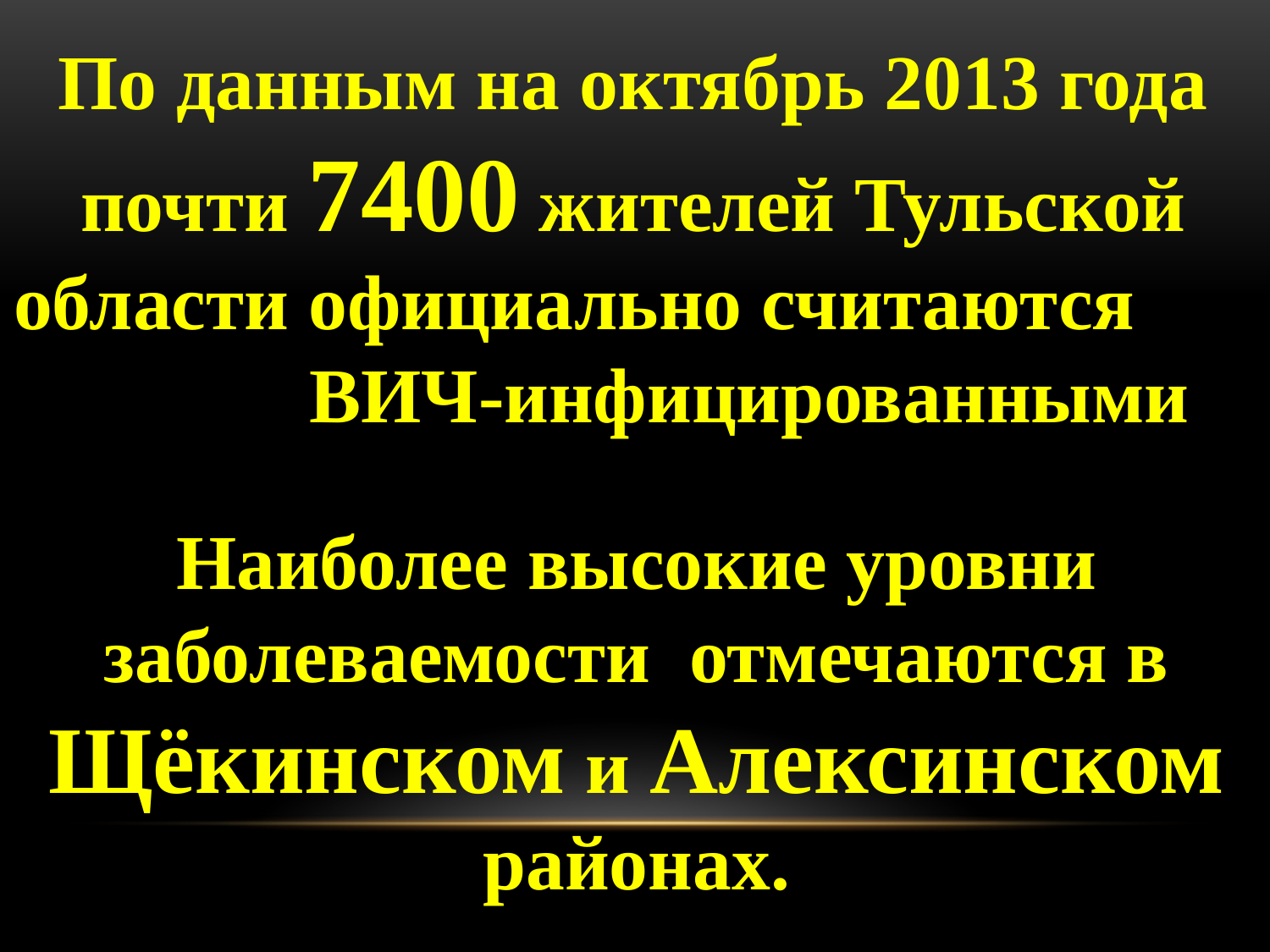

По данным на октябрь 2013 года почти 7400 жителей Тульской области официально считаются                   ВИЧ-инфицированными
Наиболее высокие уровни заболеваемости  отмечаются в Щёкинском и Алексинском районах.